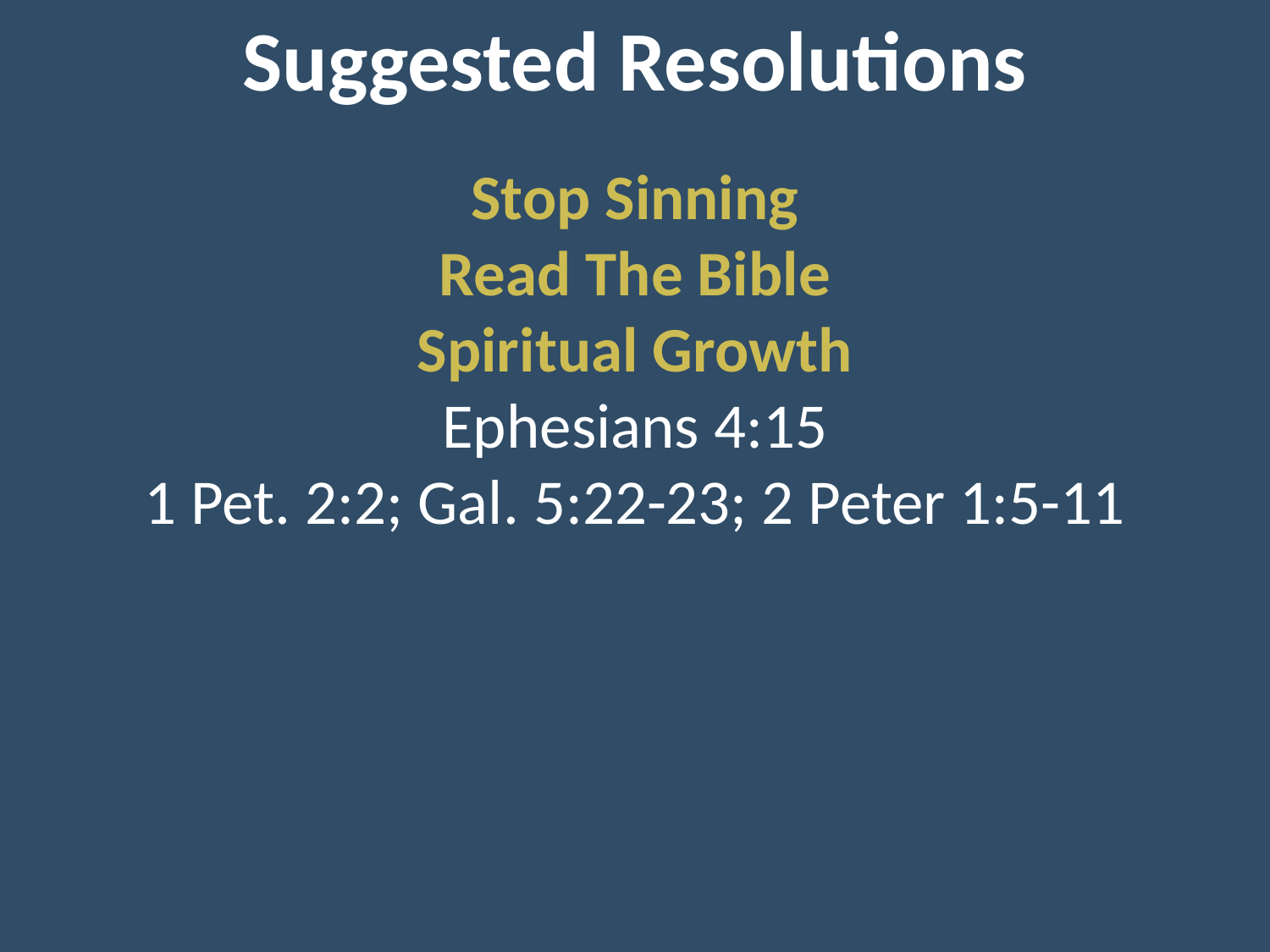

Suggested Resolutions

Stop Sinning
Read The Bible
Spiritual Growth
Ephesians 4:15
1 Pet. 2:2; Gal. 5:22-23; 2 Peter 1:5-11